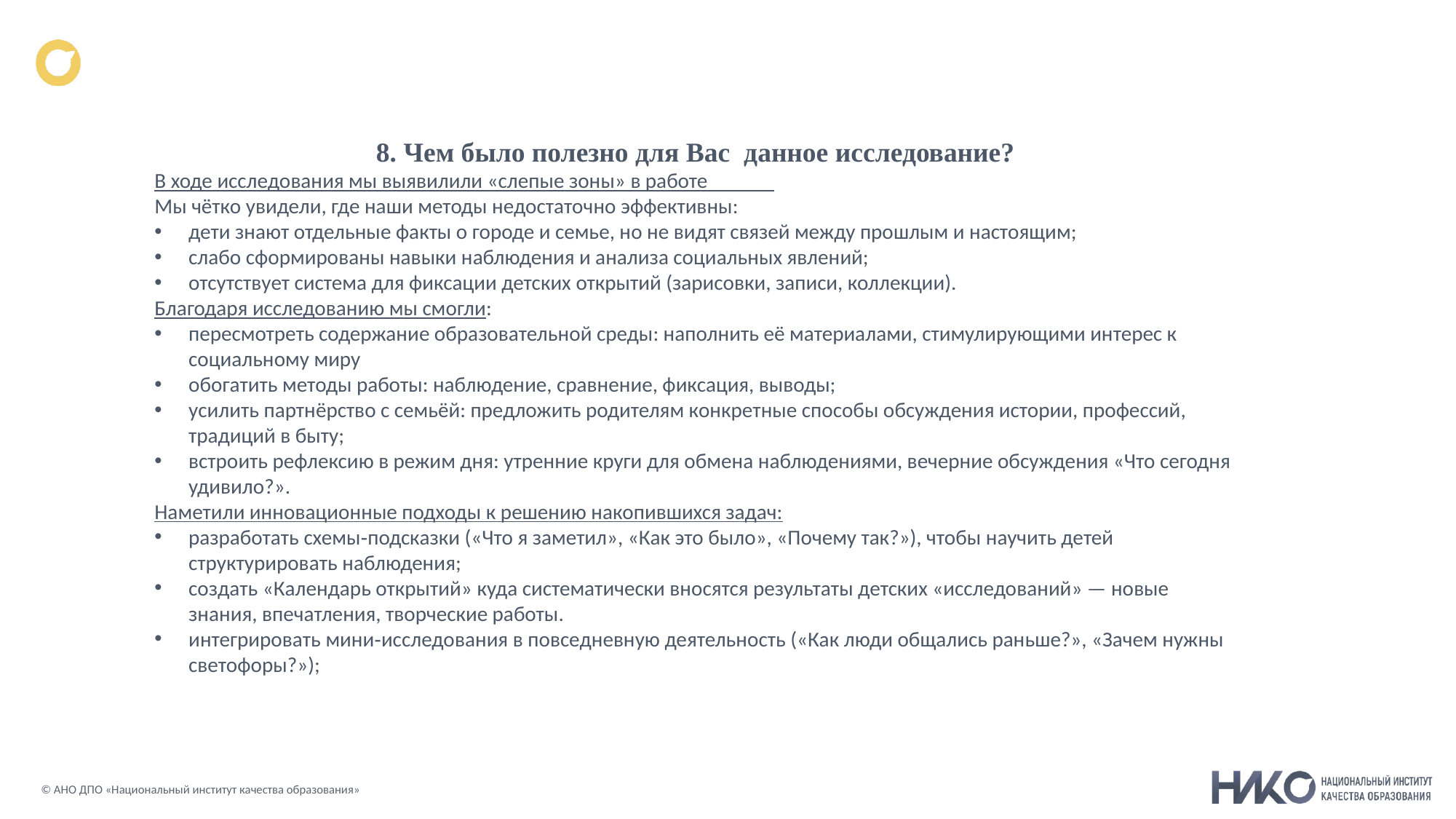

8. Чем было полезно для Вас  данное исследование?
В ходе исследования мы выявилили «слепые зоны» в работе
Мы чётко увидели, где наши методы недостаточно эффективны:
дети знают отдельные факты о городе и семье, но не видят связей между прошлым и настоящим;
слабо сформированы навыки наблюдения и анализа социальных явлений;
отсутствует система для фиксации детских открытий (зарисовки, записи, коллекции).
Благодаря исследованию мы смогли:
пересмотреть содержание образовательной среды: наполнить её материалами, стимулирующими интерес к социальному миру
обогатить методы работы: наблюдение, сравнение, фиксация, выводы;
усилить партнёрство с семьёй: предложить родителям конкретные способы обсуждения истории, профессий, традиций в быту;
встроить рефлексию в режим дня: утренние круги для обмена наблюдениями, вечерние обсуждения «Что сегодня удивило?».
Наметили инновационные подходы к решению накопившихся задач:
разработать схемы‑подсказки («Что я заметил», «Как это было», «Почему так?»), чтобы научить детей структурировать наблюдения;
создать «Календарь открытий» куда систематически вносятся результаты детских «исследований» — новые знания, впечатления, творческие работы.
интегрировать мини‑исследования в повседневную деятельность («Как люди общались раньше?», «Зачем нужны светофоры?»);